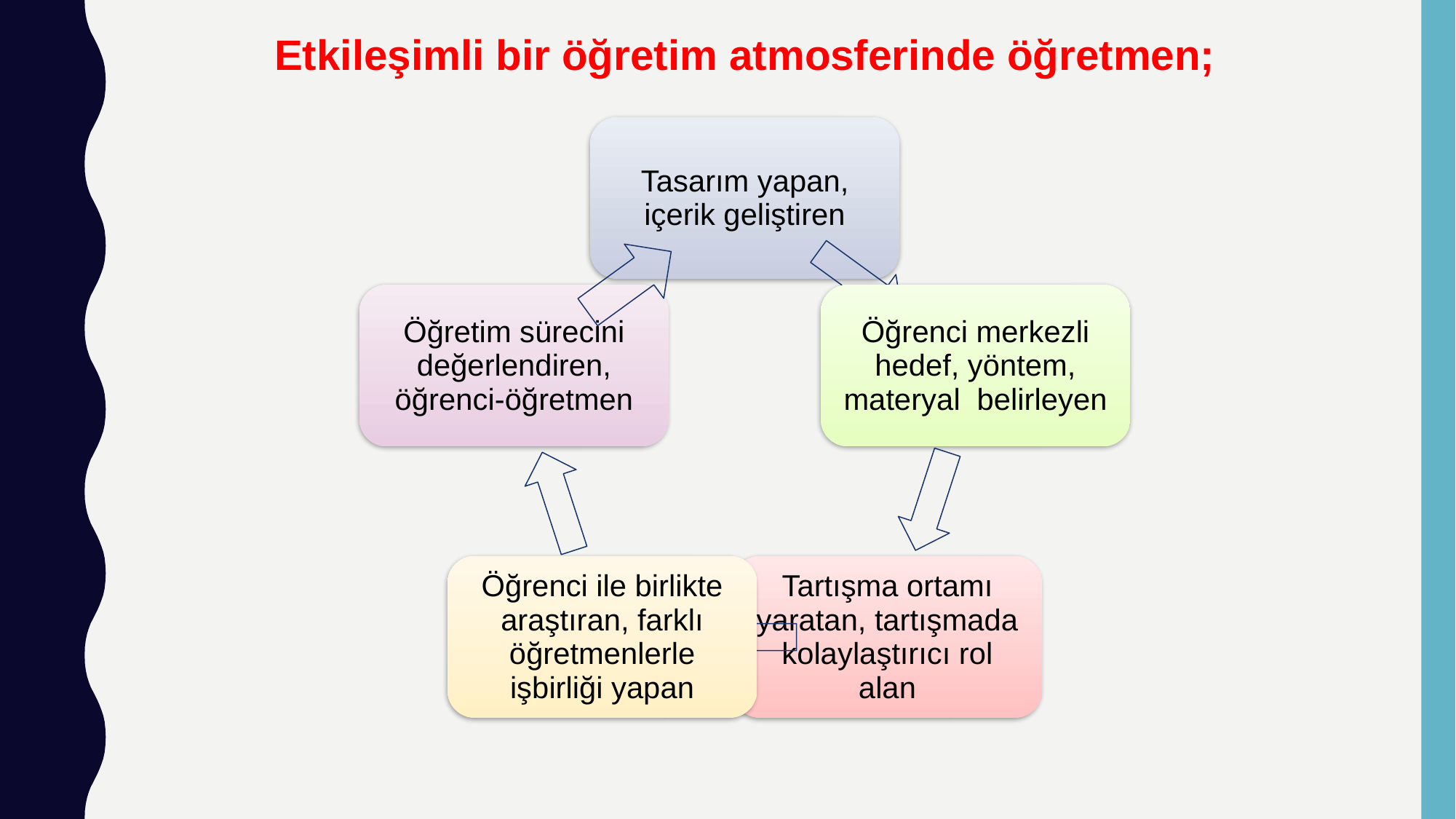

Etkileşimli bir öğretim atmosferinde öğretmen;
Tasarım yapan, içerik geliştiren
Öğrenci merkezli hedef, yöntem, materyal  belirleyen
Tartışma ortamı yaratan, tartışmada kolaylaştırıcı rol alan
Öğrenci ile birlikte araştıran, farklı öğretmenlerle işbirliği yapan
Öğretim sürecini değerlendiren, öğrenci-öğretmen